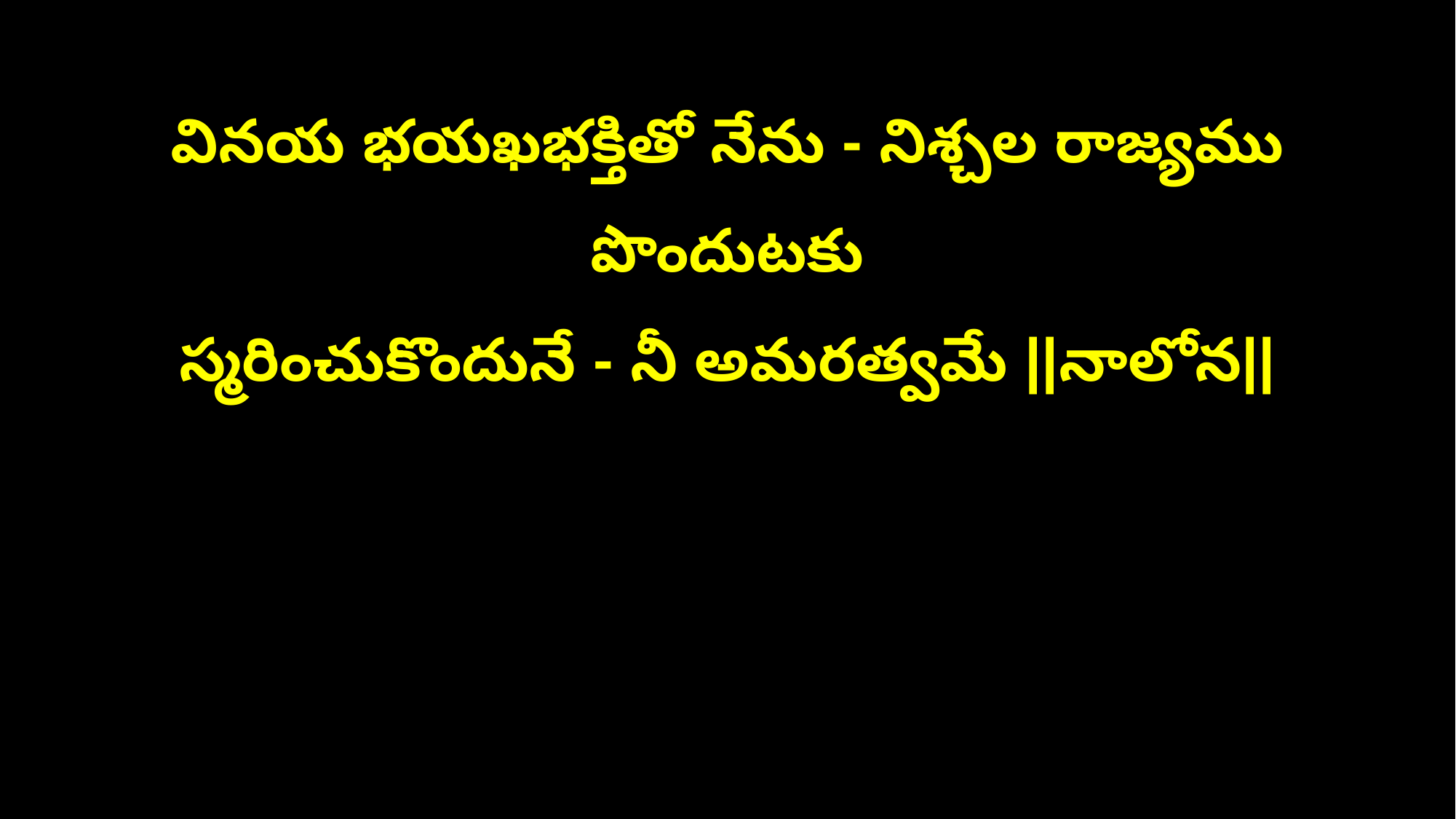

వినయ భయఖభక్తితో నేను - నిశ్చల రాజ్యము పొందుటకు
స్మరించుకొందునే - నీ అమరత్వమే ||నాలోన||